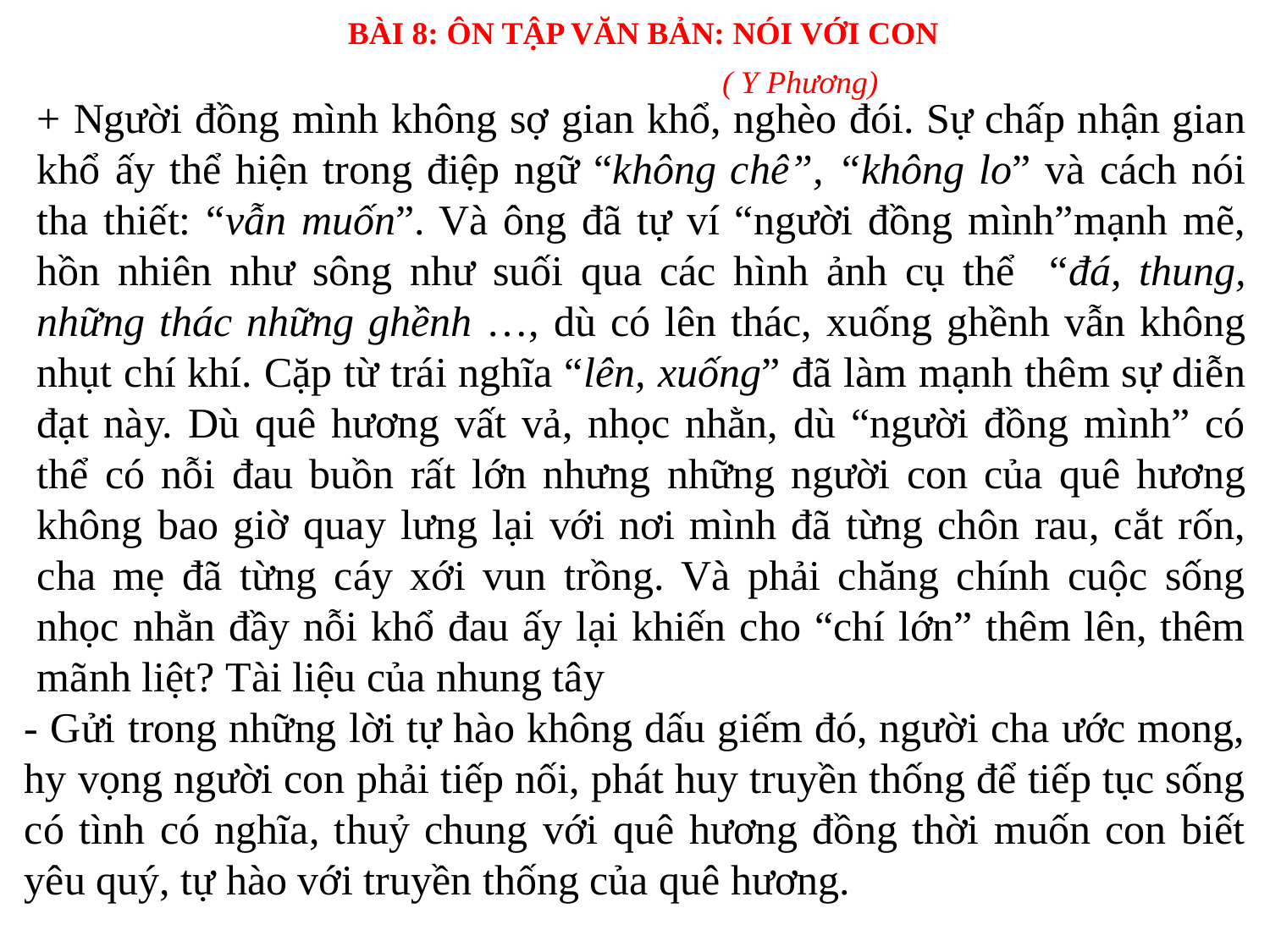

BÀI 8: ÔN TẬP VĂN BẢN: NÓI VỚI CON
( Y Phương)

+ Người đồng mình không sợ gian khổ, nghèo đói. Sự chấp nhận gian khổ ấy thể hiện trong điệp ngữ “không chê”, “không lo” và cách nói tha thiết: “vẫn muốn”. Và ông đã tự ví “người đồng mình”mạnh mẽ, hồn nhiên như sông như suối qua các hình ảnh cụ thể  “đá, thung, những thác những ghềnh …, dù có lên thác, xuống ghềnh vẫn không nhụt chí khí. Cặp từ trái nghĩa “lên, xuống” đã làm mạnh thêm sự diễn đạt này. Dù quê hương vất vả, nhọc nhằn, dù “người đồng mình” có thể có nỗi đau buồn rất lớn nhưng những người con của quê hương không bao giờ quay lưng lại với nơi mình đã từng chôn rau, cắt rốn, cha mẹ đã từng cáy xới vun trồng. Và phải chăng chính cuộc sống nhọc nhằn đầy nỗi khổ đau ấy lại khiến cho “chí lớn” thêm lên, thêm mãnh liệt? Tài liệu của nhung tây
- Gửi trong những lời tự hào không dấu giếm đó, người cha ước mong, hy vọng người con phải tiếp nối, phát huy truyền thống để tiếp tục sống có tình có nghĩa, thuỷ chung với quê hương đồng thời muốn con biết yêu quý, tự hào với truyền thống của quê hương.